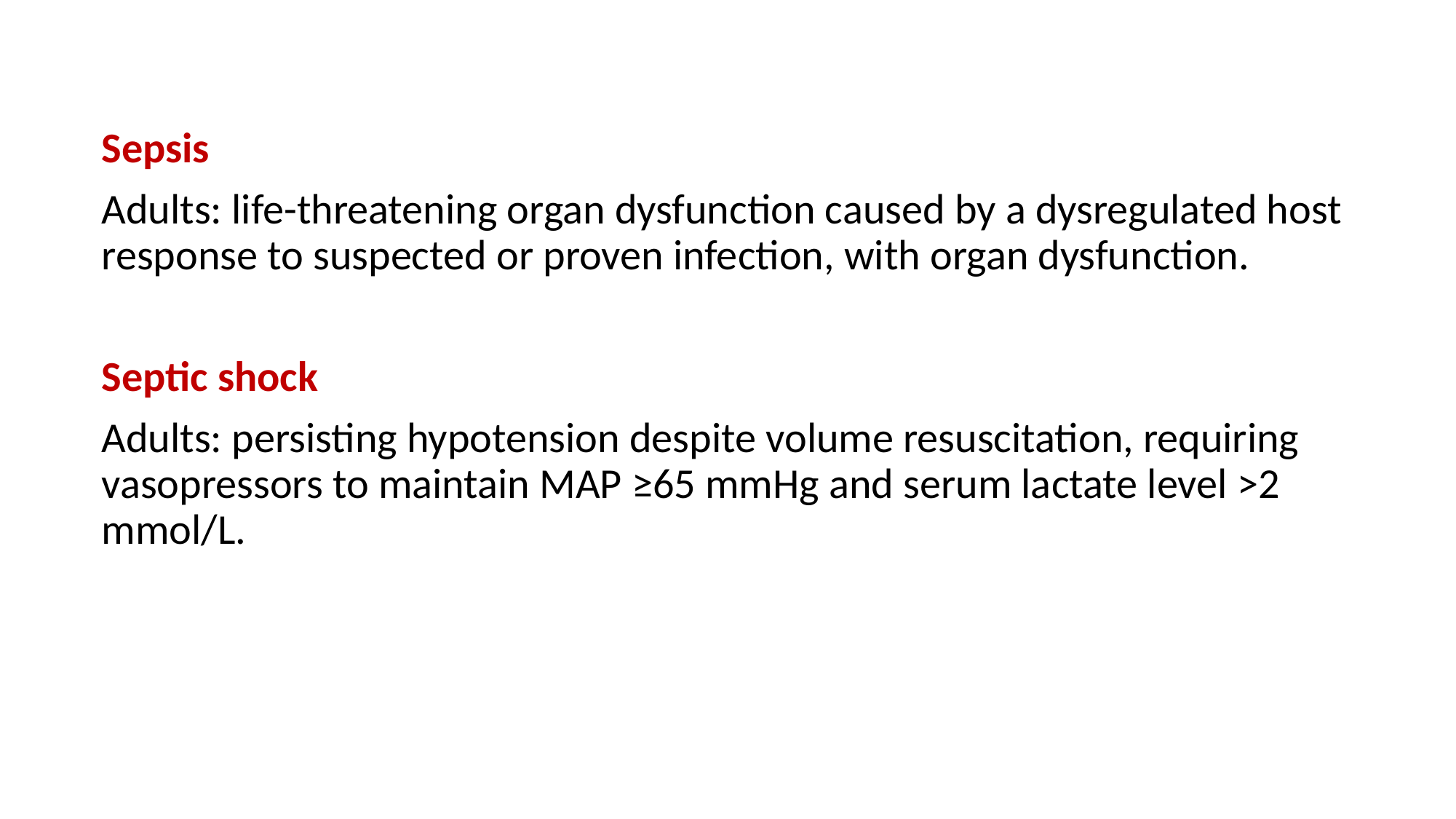

Sepsis
Adults: life-threatening organ dysfunction caused by a dysregulated host response to suspected or proven infection, with organ dysfunction.

Septic shock
Adults: persisting hypotension despite volume resuscitation, requiring vasopressors to maintain MAP ≥65 mmHg and serum lactate level >2 mmol/L.